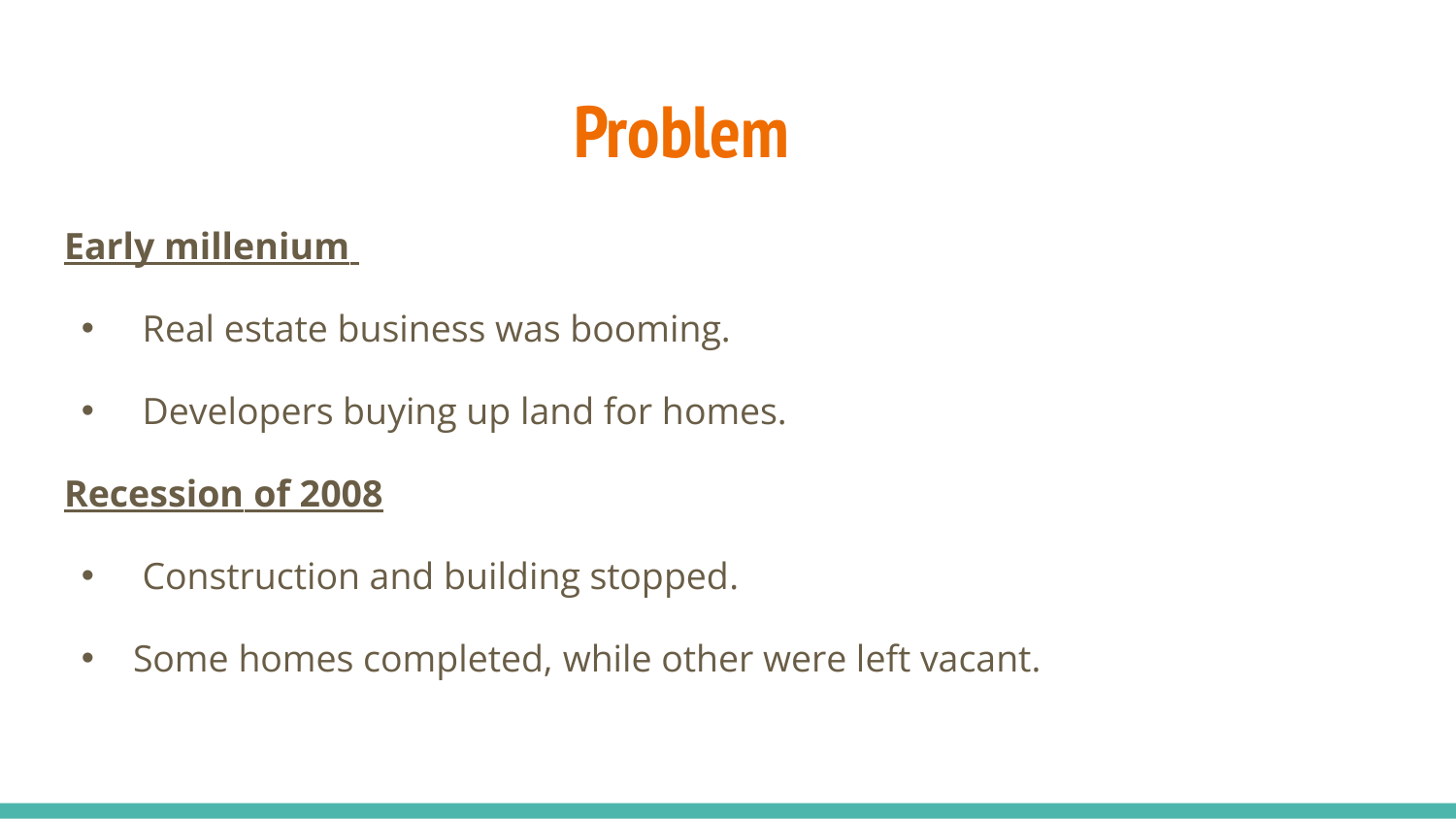

# Problem
Early millenium
 Real estate business was booming.
 Developers buying up land for homes.
Recession of 2008
 Construction and building stopped.
Some homes completed, while other were left vacant.